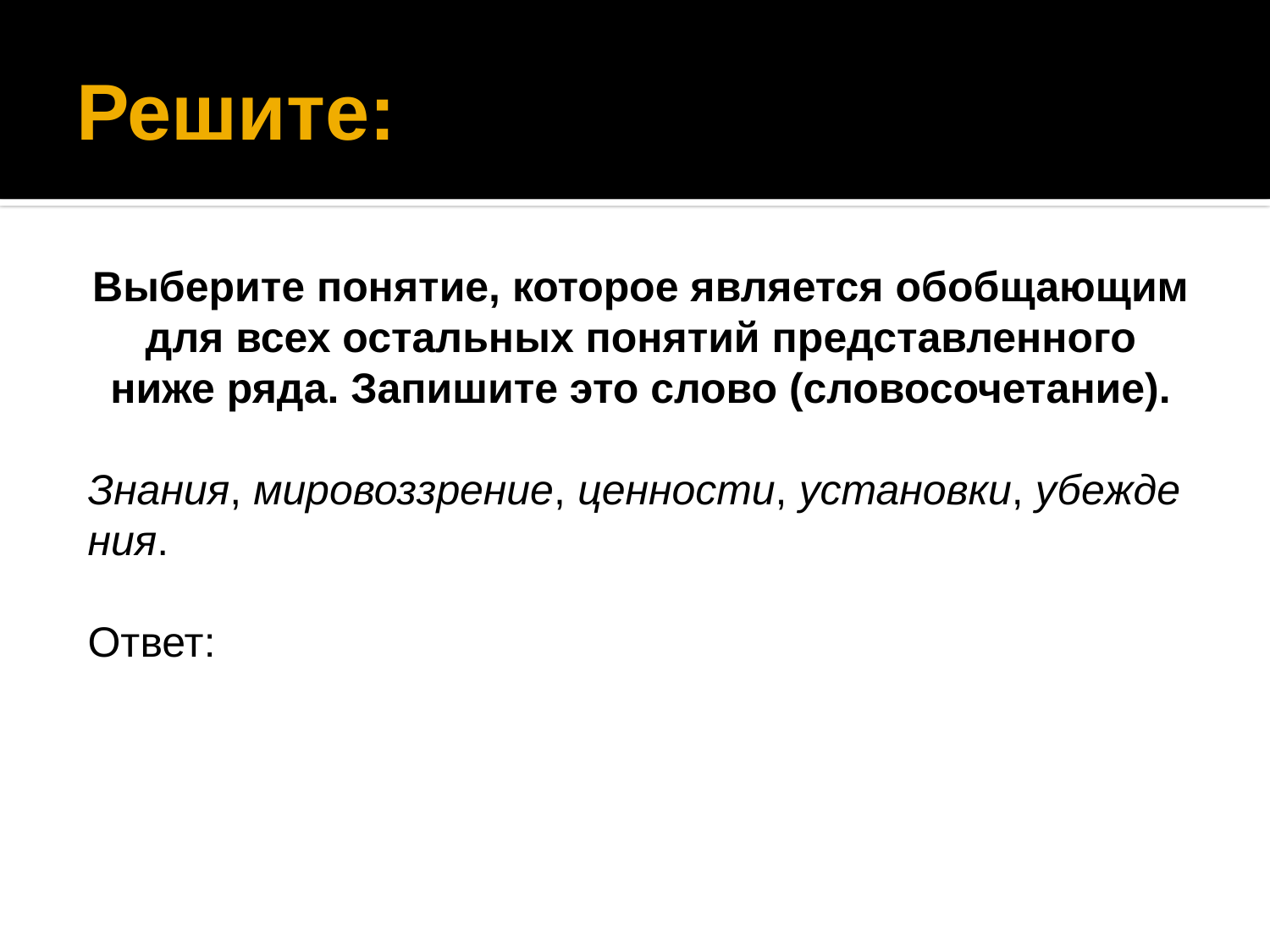

# Решите:
Выберите понятие, которое является обобщающим для всех остальных понятий представленного ниже ряда. Запишите это слово (словосочетание).

Знания, мировоззрение, ценности, установки, убеждения.

Ответ: